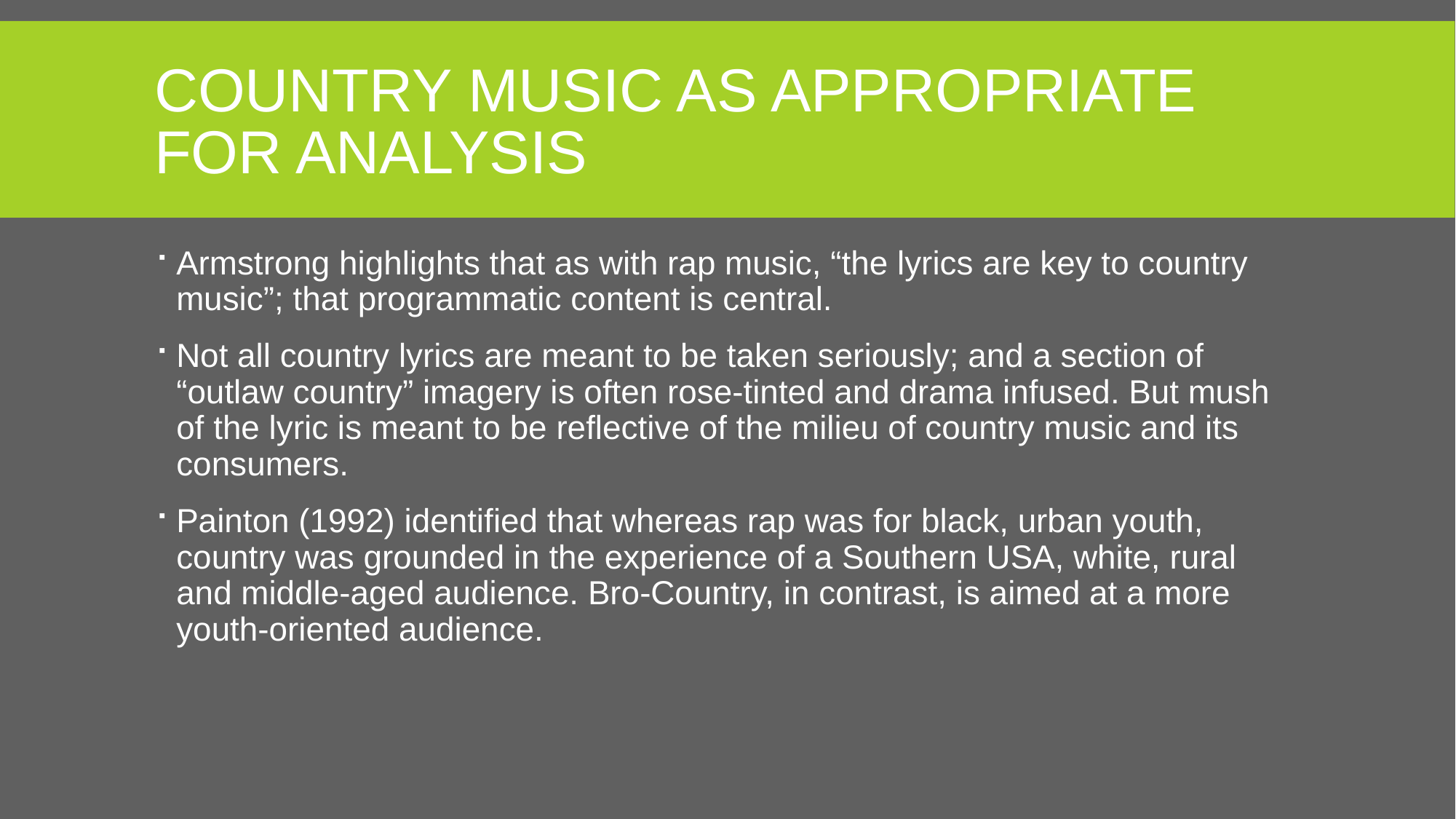

# Country Music as appropriate for analysis
Armstrong highlights that as with rap music, “the lyrics are key to country music”; that programmatic content is central.
Not all country lyrics are meant to be taken seriously; and a section of “outlaw country” imagery is often rose-tinted and drama infused. But mush of the lyric is meant to be reflective of the milieu of country music and its consumers.
Painton (1992) identified that whereas rap was for black, urban youth, country was grounded in the experience of a Southern USA, white, rural and middle-aged audience. Bro-Country, in contrast, is aimed at a more youth-oriented audience.